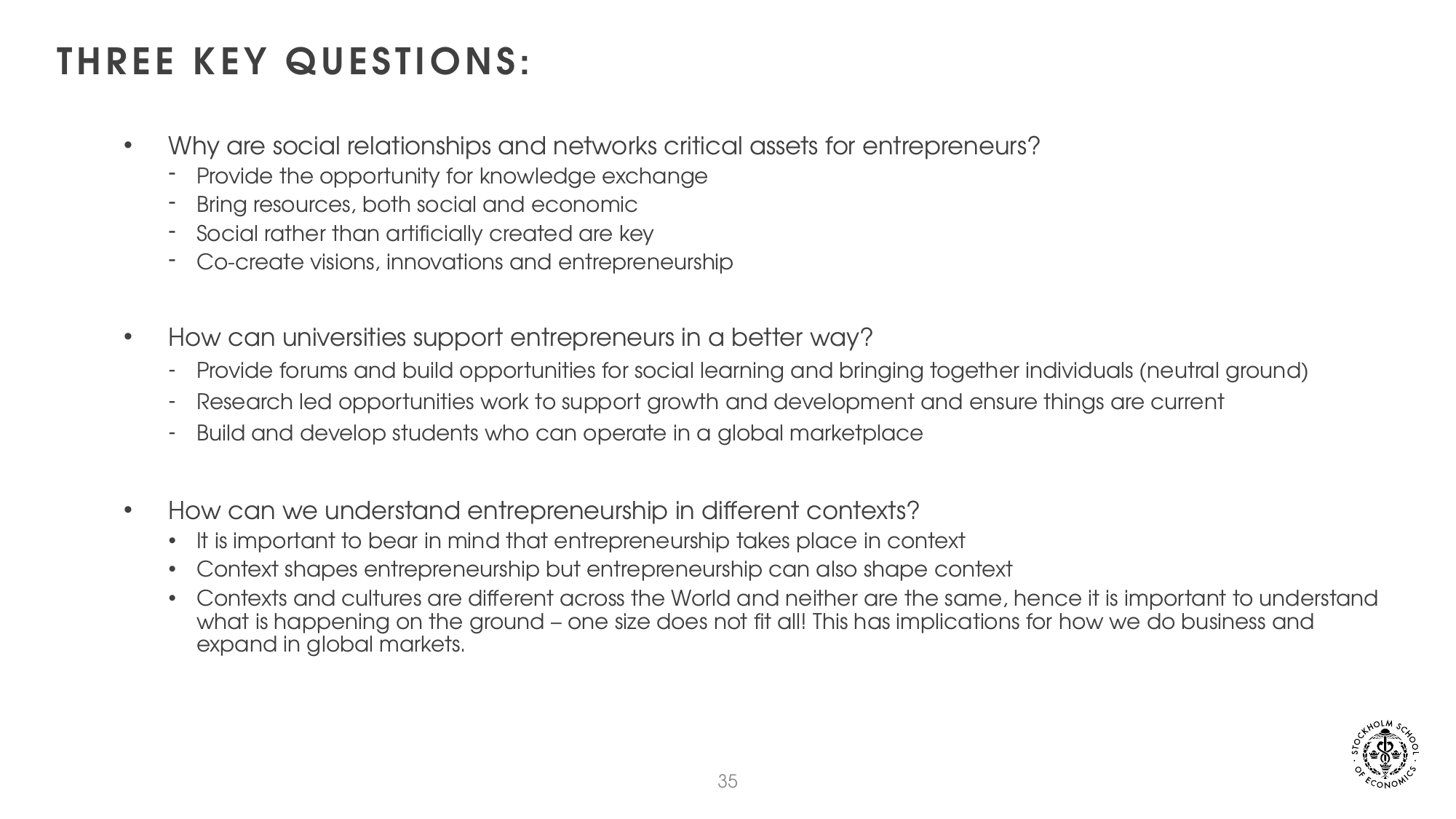

# Three key questions:
Why are social relationships and networks critical assets for entrepreneurs?
Provide the opportunity for knowledge exchange
Bring resources, both social and economic
Social rather than artificially created are key
Co-create visions, innovations and entrepreneurship

How can universities support entrepreneurs in a better way?
Provide forums and build opportunities for social learning and bringing together individuals (neutral ground)
Research led opportunities work to support growth and development and ensure things are current
Build and develop students who can operate in a global marketplace

How can we understand entrepreneurship in different contexts?
It is important to bear in mind that entrepreneurship takes place in context
Context shapes entrepreneurship but entrepreneurship can also shape context
Contexts and cultures are different across the World and neither are the same, hence it is important to understand what is happening on the ground – one size does not fit all! This has implications for how we do business and expand in global markets.

35